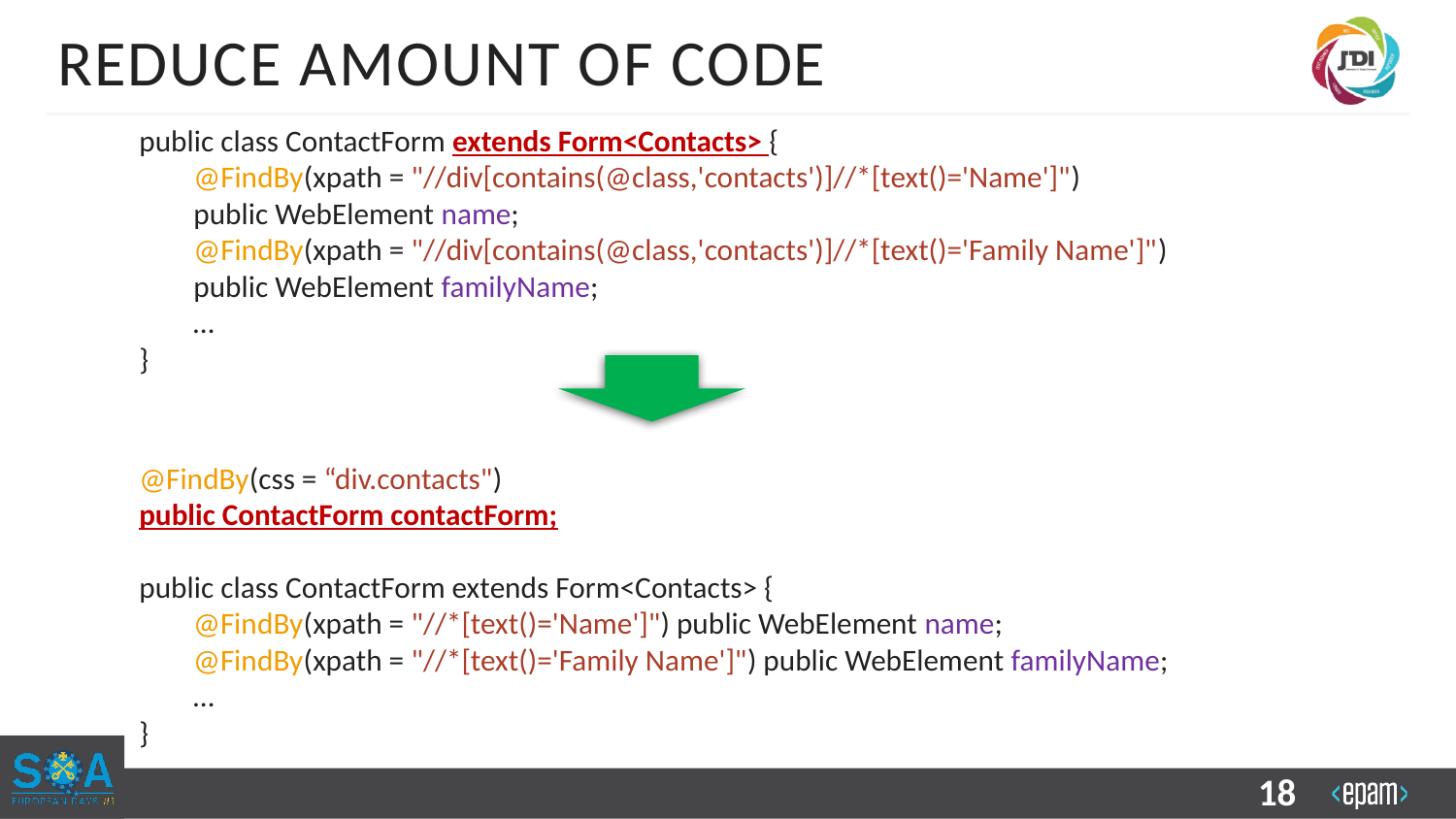

# Reduce AMOUNT OF CODE
public class ContactForm extends Form<Contacts> {
        @FindBy(xpath = "//div[contains(@class,'contacts')]//*[text()='Name']")
        public WebElement name;
        @FindBy(xpath = "//div[contains(@class,'contacts')]//*[text()='Family Name']")
        public WebElement familyName;
        …
}

@FindBy(css = “div.contacts")
public ContactForm contactForm;

public class ContactForm extends Form<Contacts> {
        @FindBy(xpath = "//*[text()='Name']") public WebElement name;
        @FindBy(xpath = "//*[text()='Family Name']") public WebElement familyName;
        …
}
18